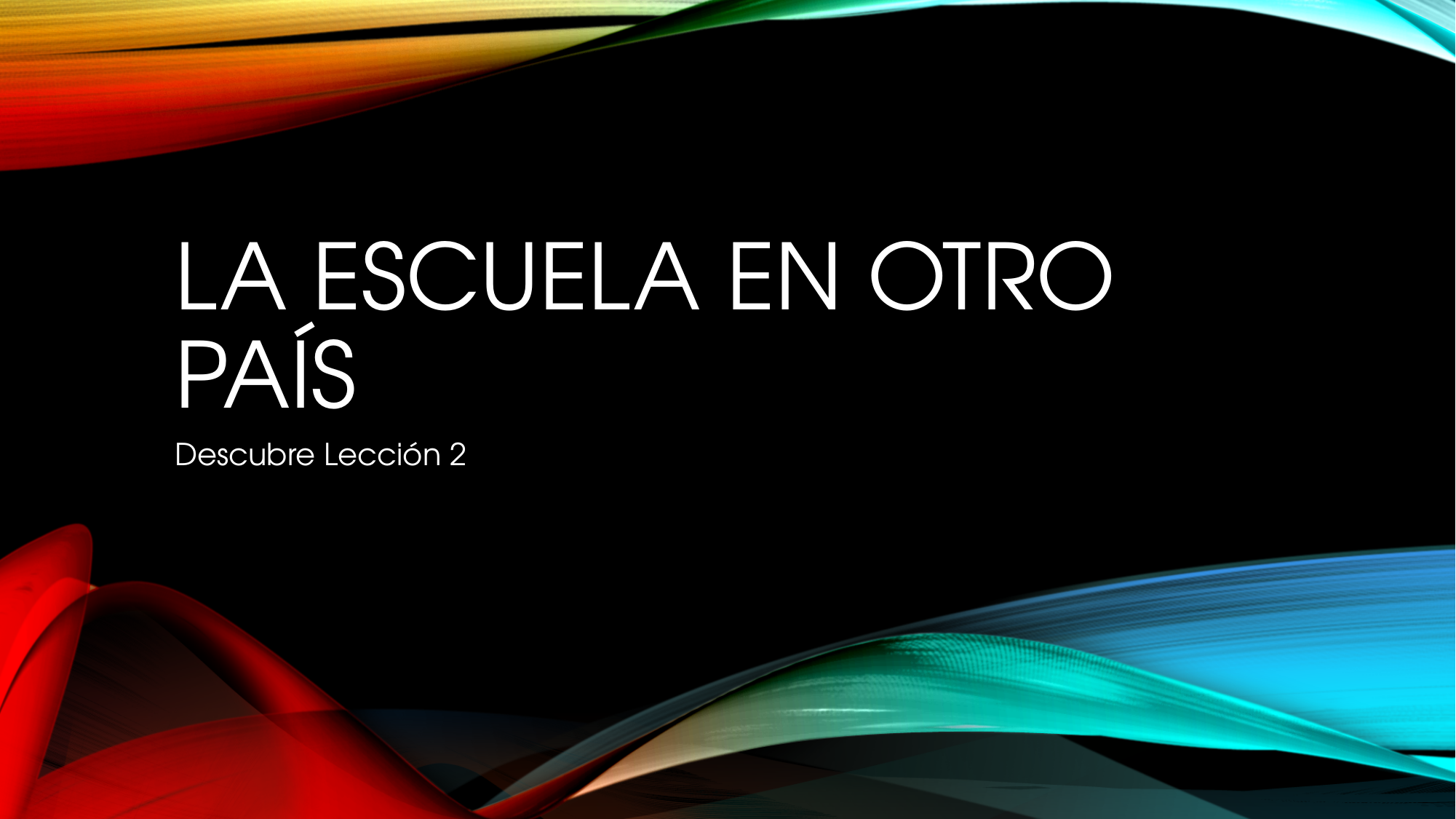

# La escuela en otro país
Descubre Lección 2